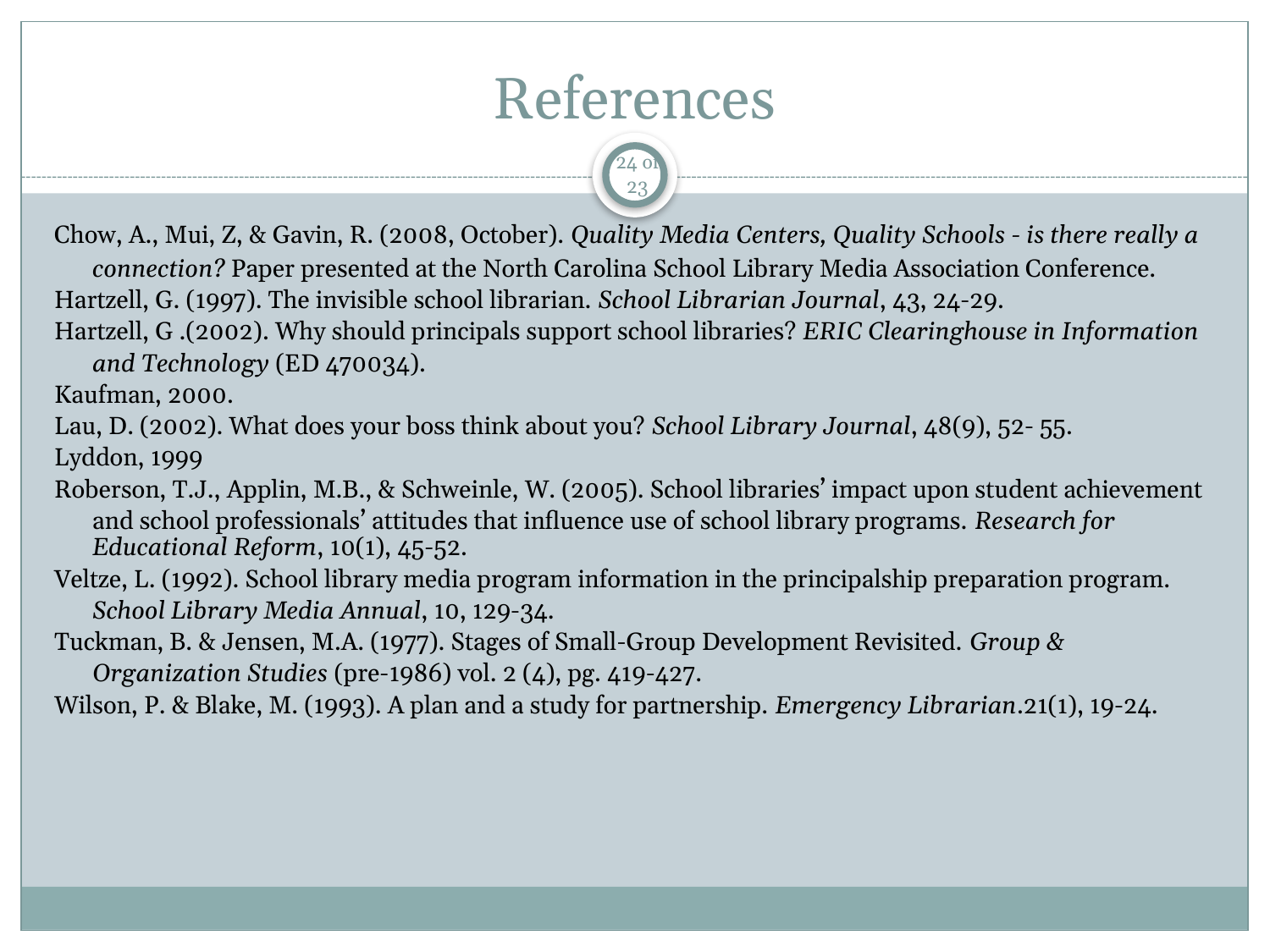

# References
24 of 23
Chow, A., Mui, Z, & Gavin, R. (2008, October). Quality Media Centers, Quality Schools - is there really a
connection? Paper presented at the North Carolina School Library Media Association Conference.
Hartzell, G. (1997). The invisible school librarian. School Librarian Journal, 43, 24-29.
Hartzell, G .(2002). Why should principals support school libraries? ERIC Clearinghouse in Information
and Technology (ED 470034).
Kaufman, 2000.
Lau, D. (2002). What does your boss think about you? School Library Journal, 48(9), 52- 55.
Lyddon, 1999
Roberson, T.J., Applin, M.B., & Schweinle, W. (2005). School libraries’ impact upon student achievement
and school professionals’ attitudes that influence use of school library programs. Research for Educational Reform, 10(1), 45-52.
Veltze, L. (1992). School library media program information in the principalship preparation program.
School Library Media Annual, 10, 129-34.
Tuckman, B. & Jensen, M.A. (1977). Stages of Small-Group Development Revisited. Group &
Organization Studies (pre-1986) vol. 2 (4), pg. 419-427.
Wilson, P. & Blake, M. (1993). A plan and a study for partnership. Emergency Librarian.21(1), 19-24.